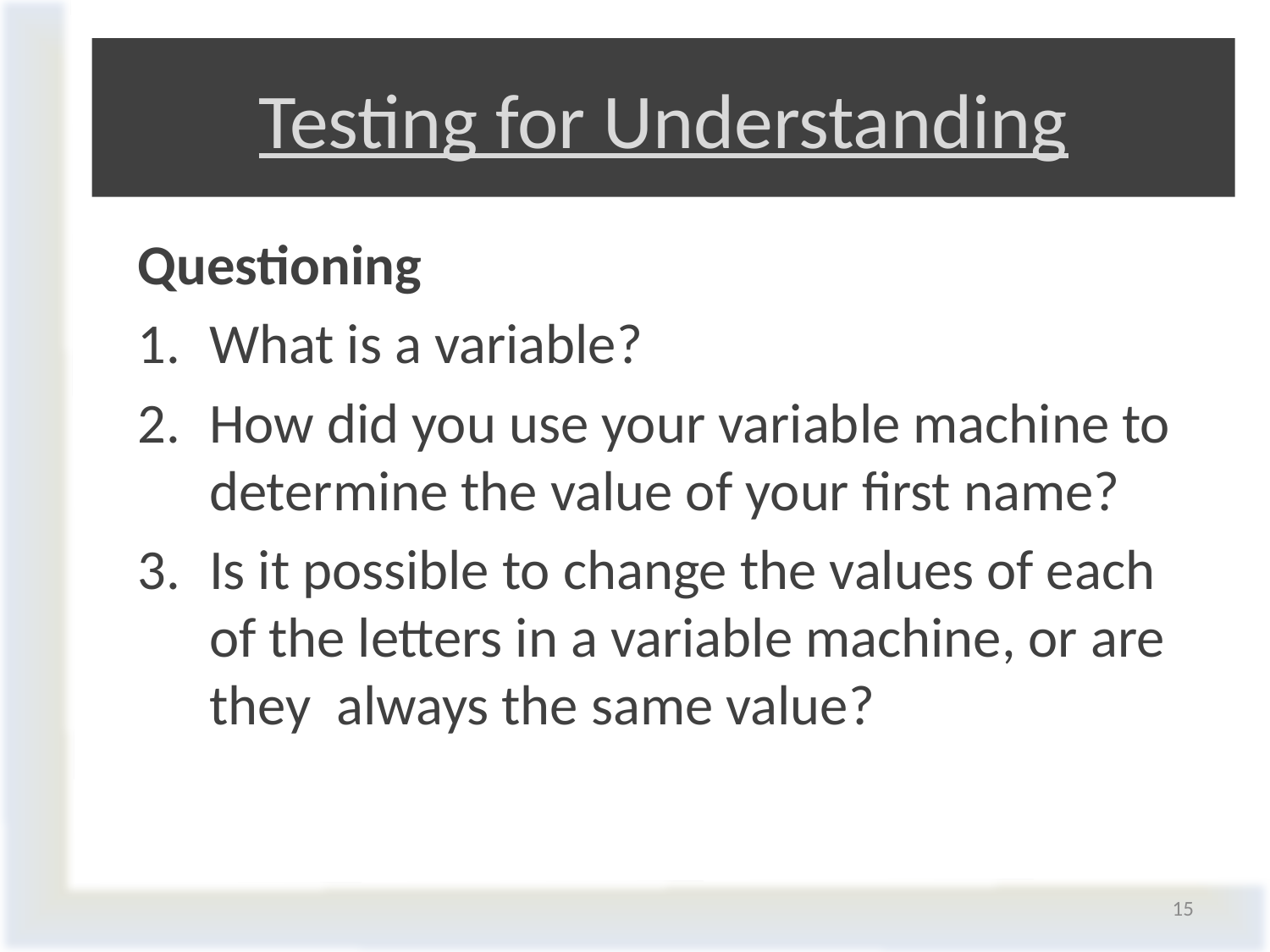

# Testing for Understanding
Questioning
What is a variable?
How did you use your variable machine to determine the value of your first name?
Is it possible to change the values of each of the letters in a variable machine, or are they  always the same value?

15